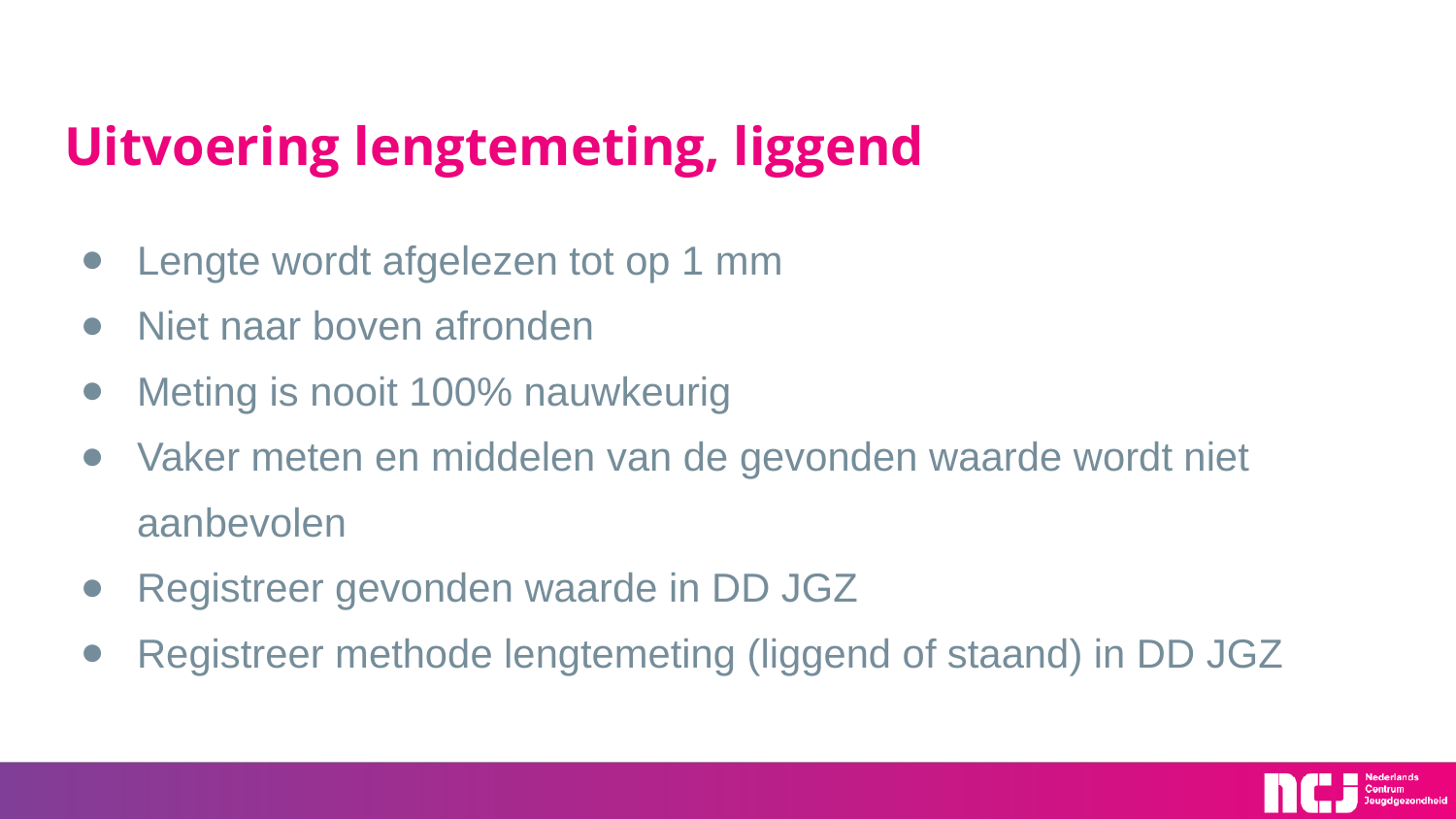

# Uitvoering lengtemeting, liggend
Lengte wordt afgelezen tot op 1 mm
Niet naar boven afronden
Meting is nooit 100% nauwkeurig
Vaker meten en middelen van de gevonden waarde wordt niet aanbevolen
Registreer gevonden waarde in DD JGZ
Registreer methode lengtemeting (liggend of staand) in DD JGZ